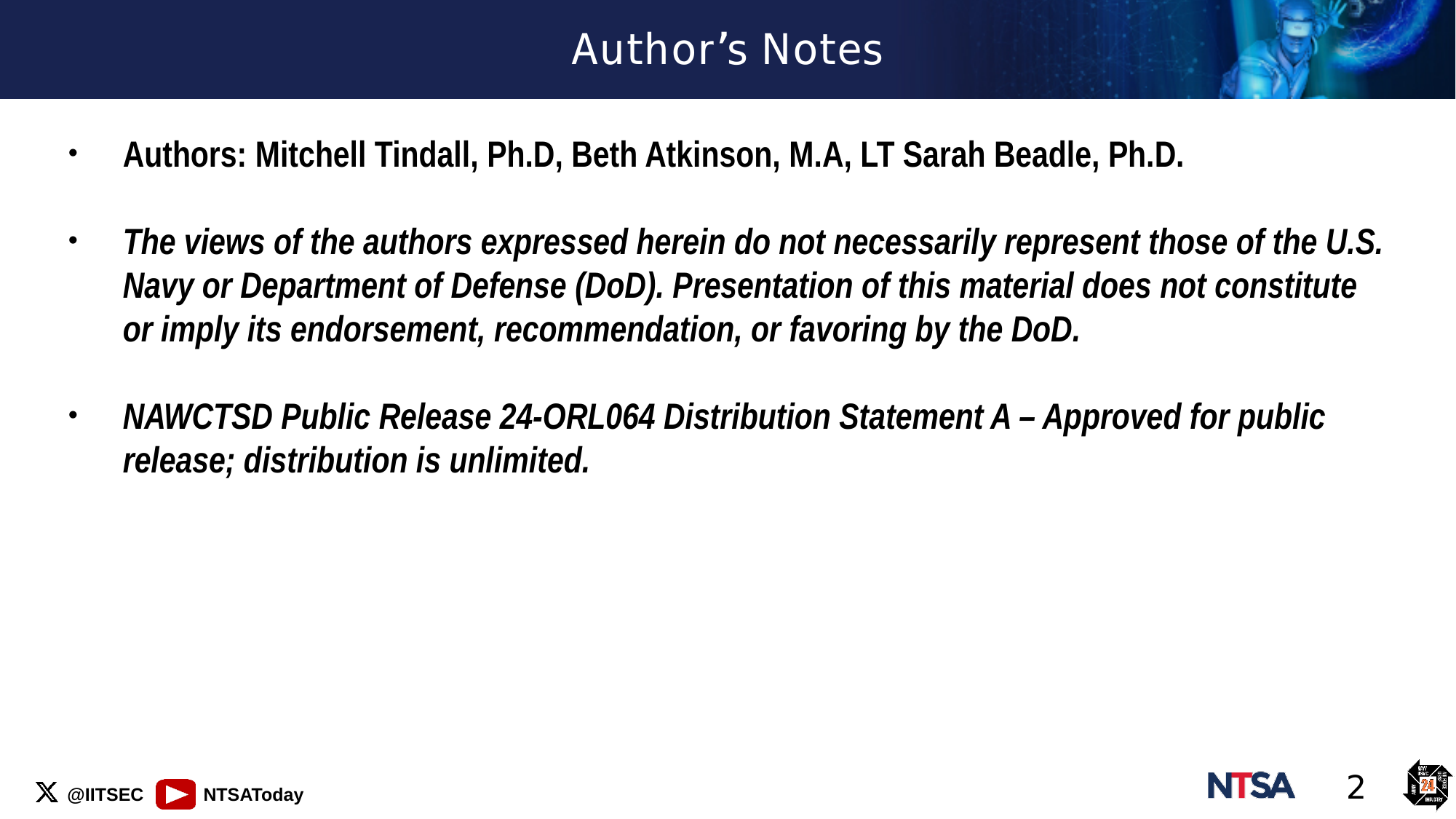

# Author’s Notes
Authors: Mitchell Tindall, Ph.D, Beth Atkinson, M.A, LT Sarah Beadle, Ph.D.
The views of the authors expressed herein do not necessarily represent those of the U.S. Navy or Department of Defense (DoD). Presentation of this material does not constitute or imply its endorsement, recommendation, or favoring by the DoD.
NAWCTSD Public Release 24-ORL064 Distribution Statement A – Approved for public release; distribution is unlimited.
2